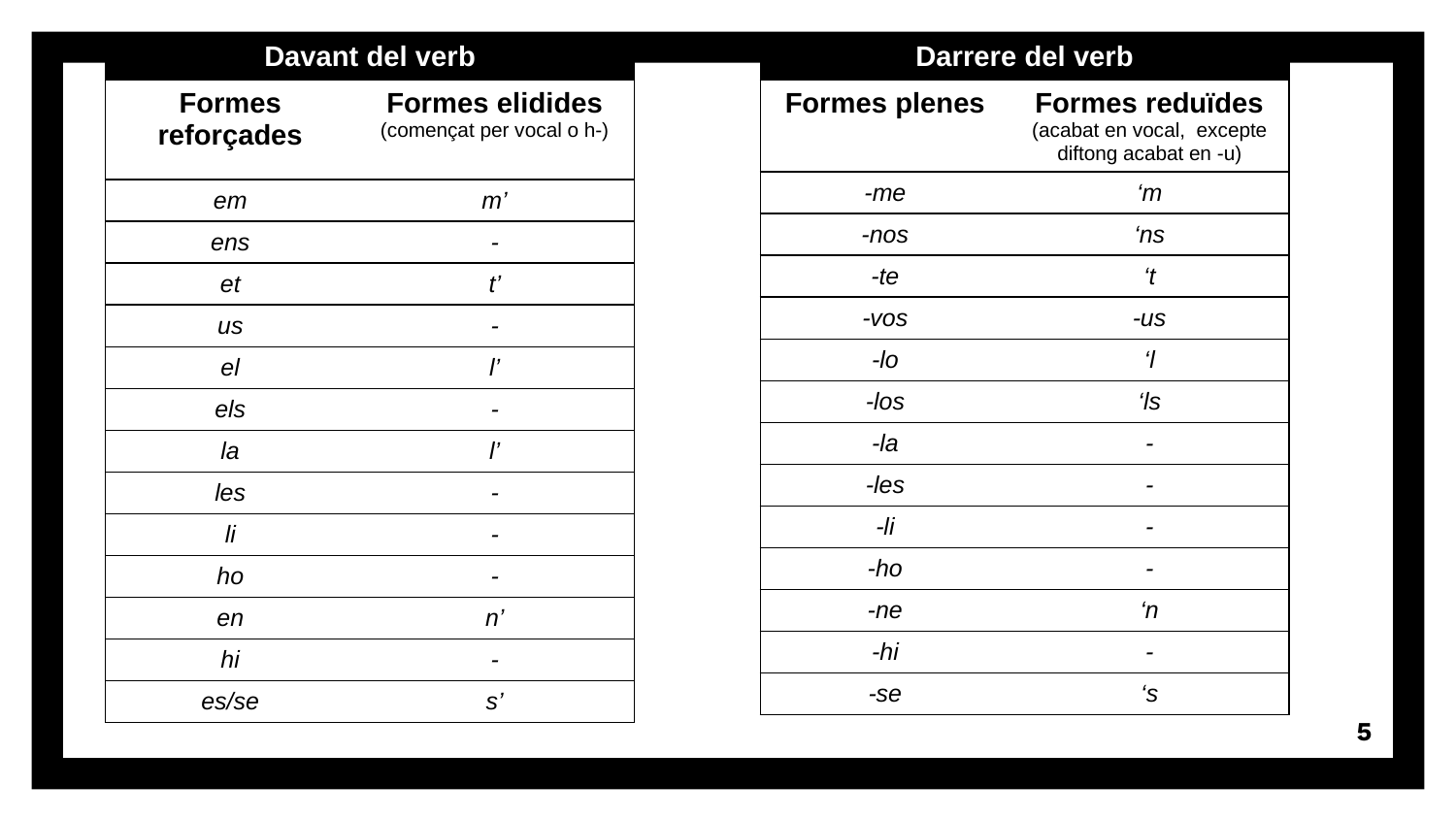

| Davant del verb |  |
| --- | --- |
| Formes reforçades | Formes elidides (començat per vocal o h-) |
| em | m’ |
| ens | - |
| et | t’ |
| us | - |
| el | l’ |
| els | - |
| la | l’ |
| les | - |
| li | - |
| ho | - |
| en | n’ |
| hi | - |
| es/se | s’ |
| Darrere del verb |  |
| --- | --- |
| Formes plenes | Formes reduïdes (acabat en vocal, excepte diftong acabat en -u) |
| -me | ‘m |
| -nos | ‘ns |
| -te | ‘t |
| -vos | -us |
| -lo | ‘l |
| -los | ‘ls |
| -la | - |
| -les | - |
| -li | - |
| -ho | - |
| -ne | ‘n |
| -hi | - |
| -se | ‘s |
5